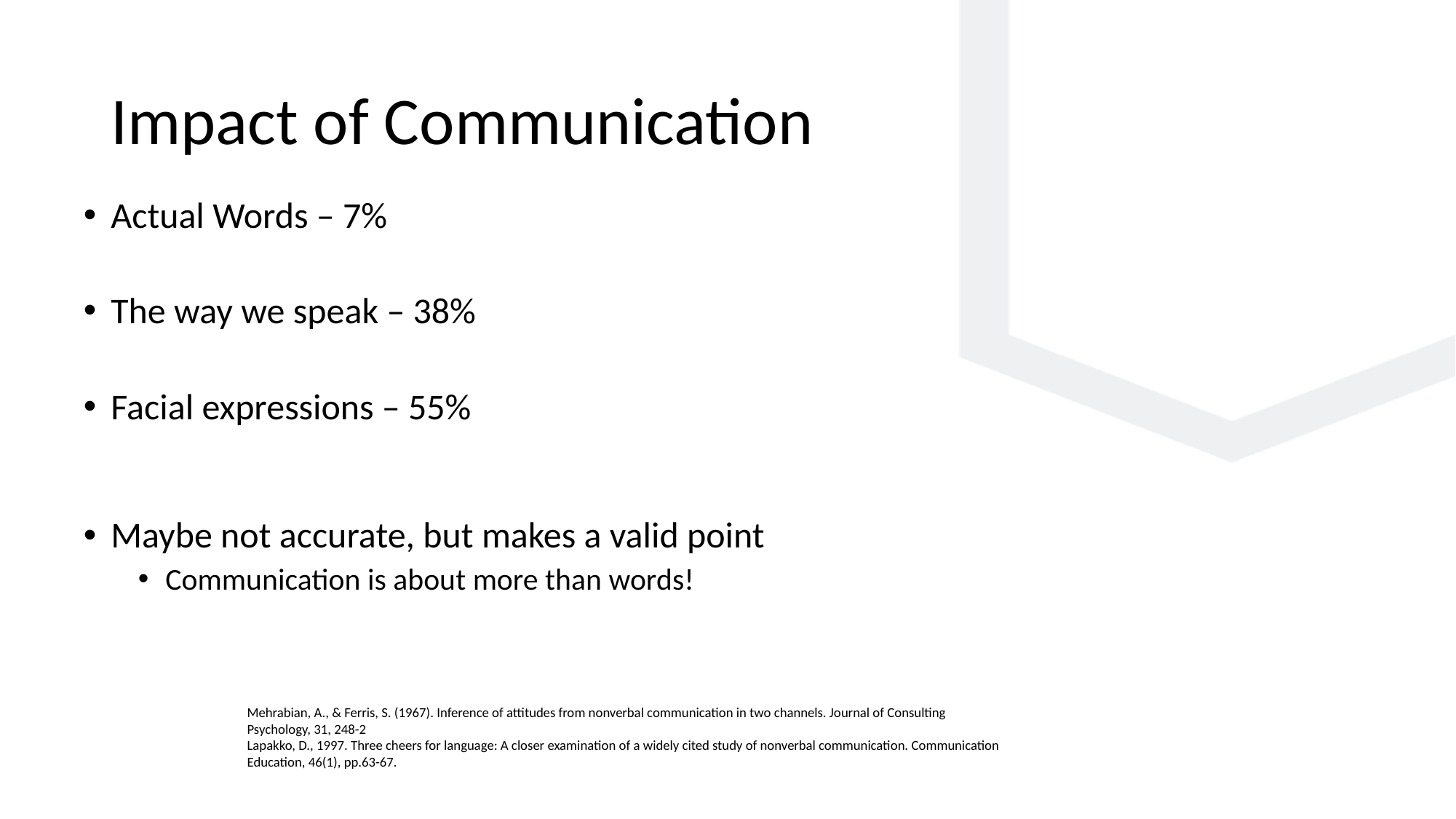

# Impact of Communication
Actual Words – 7%

The way we speak – 38%

Facial expressions – 55%

Maybe not accurate, but makes a valid point
Communication is about more than words!
Mehrabian, A., & Ferris, S. (1967). Inference of attitudes from nonverbal communication in two channels. Journal of Consulting Psychology, 31, 248-2
Lapakko, D., 1997. Three cheers for language: A closer examination of a widely cited study of nonverbal communication. Communication Education, 46(1), pp.63-67.